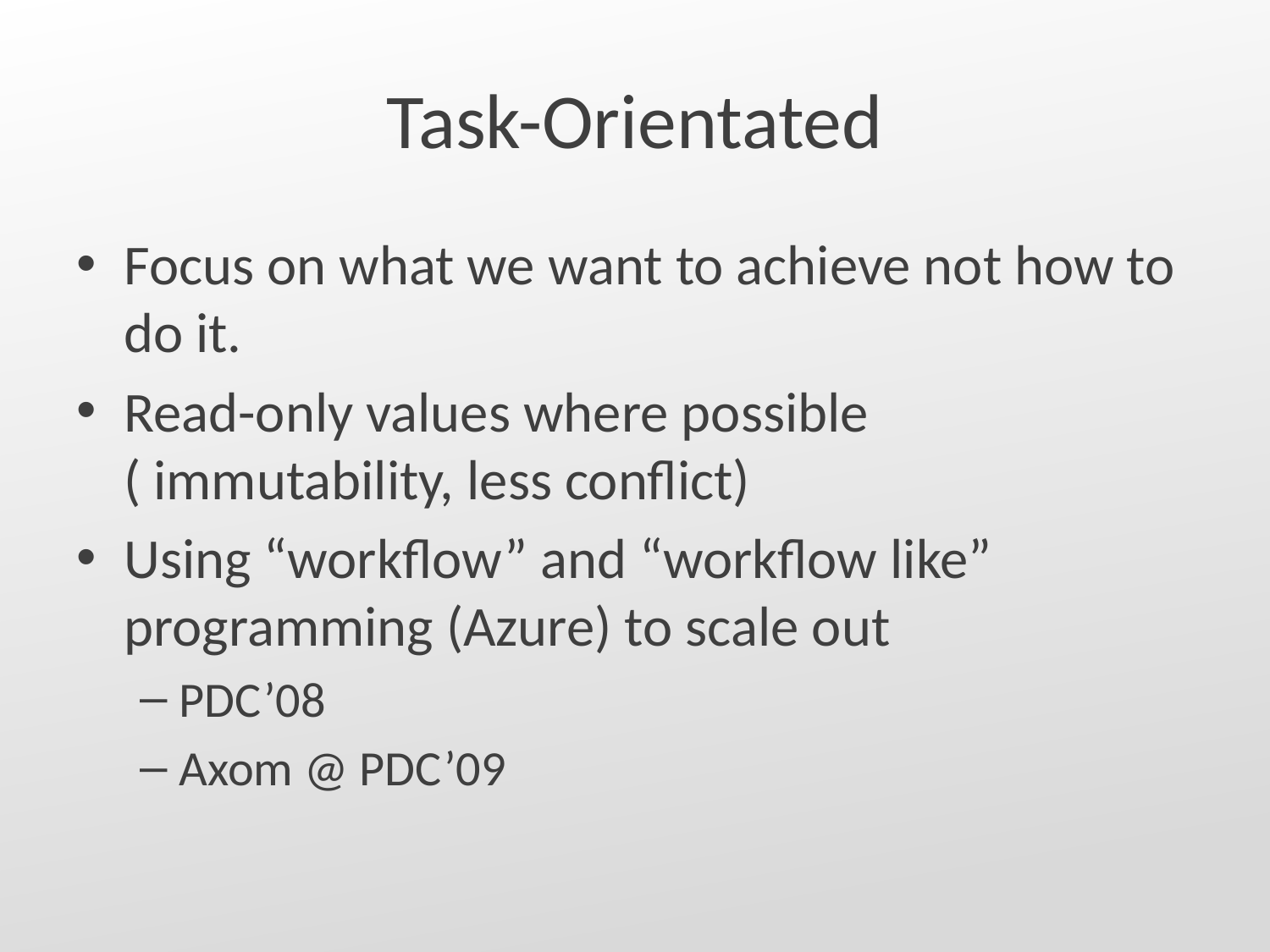

# Task-Orientated
Focus on what we want to achieve not how to do it.
Read-only values where possible ( immutability, less conflict)
Using “workflow” and “workflow like” programming (Azure) to scale out
PDC’08
Axom @ PDC’09